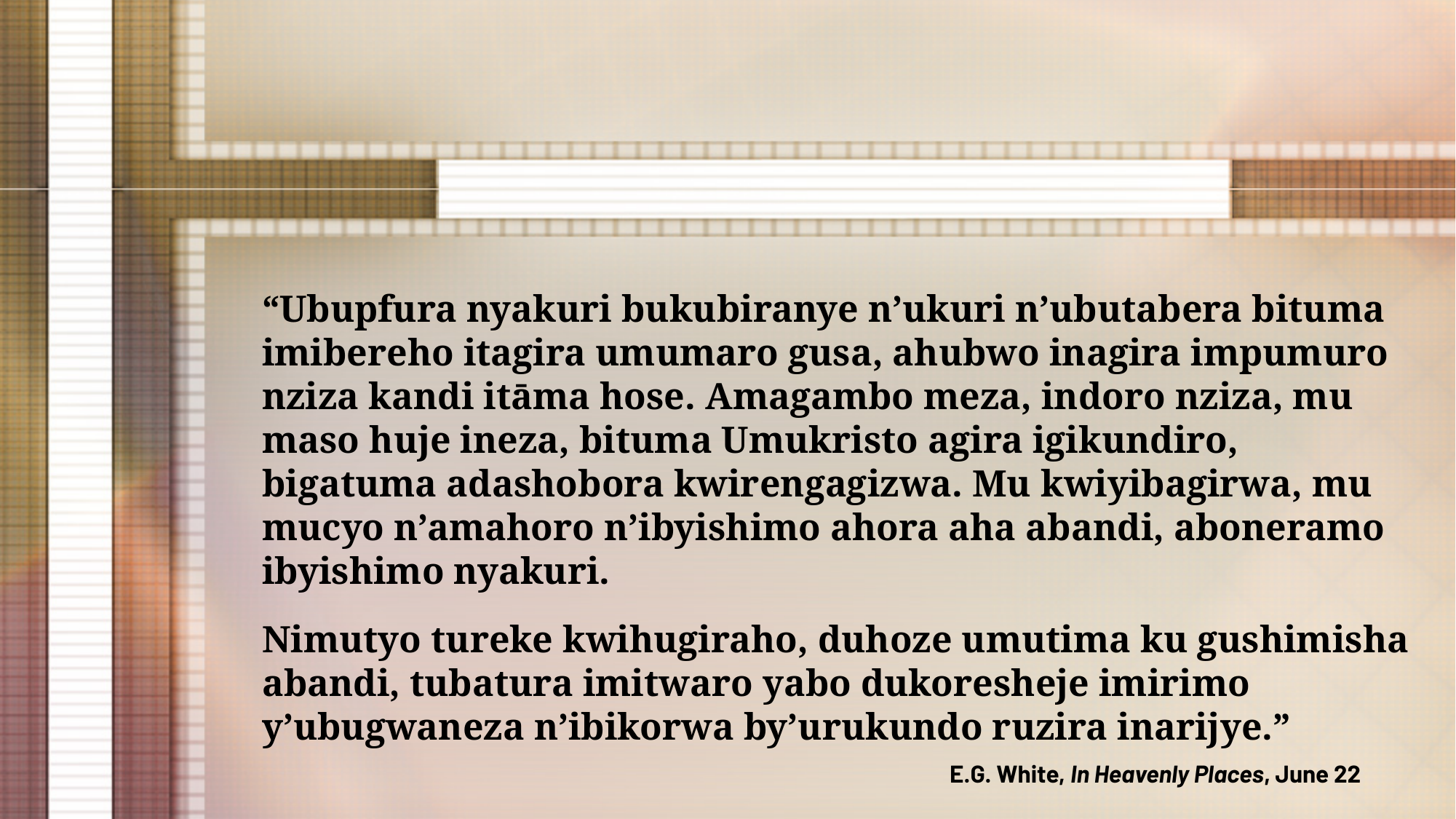

“Ubupfura nyakuri bukubiranye n’ukuri n’ubutabera bituma imibereho itagira umumaro gusa, ahubwo inagira impumuro nziza kandi itāma hose. Amagambo meza, indoro nziza, mu maso huje ineza, bituma Umukristo agira igikundiro, bigatuma adashobora kwirengagizwa. Mu kwiyibagirwa, mu mucyo n’amahoro n’ibyishimo ahora aha abandi, aboneramo ibyishimo nyakuri.
Nimutyo tureke kwihugiraho, duhoze umutima ku gushimisha abandi, tubatura imitwaro yabo dukoresheje imirimo y’ubugwaneza n’ibikorwa by’urukundo ruzira inarijye.”
E.G. White, In Heavenly Places, June 22